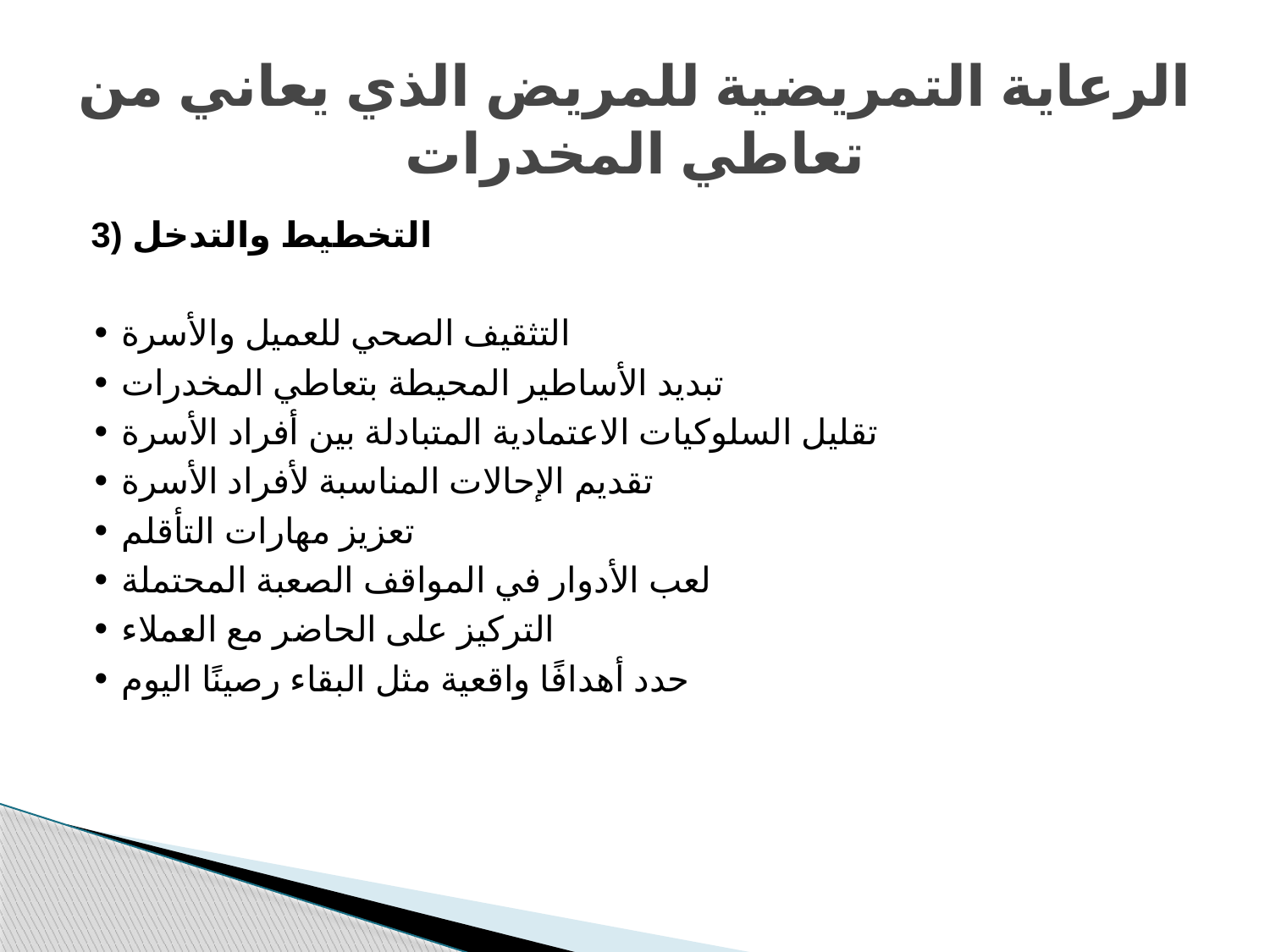

# الرعاية التمريضية للمريض الذي يعاني من تعاطي المخدرات
3) التخطيط والتدخل

• التثقيف الصحي للعميل والأسرة
• تبديد الأساطير المحيطة بتعاطي المخدرات
• تقليل السلوكيات الاعتمادية المتبادلة بين أفراد الأسرة
• تقديم الإحالات المناسبة لأفراد الأسرة
• تعزيز مهارات التأقلم
• لعب الأدوار في المواقف الصعبة المحتملة
• التركيز على الحاضر مع العملاء
• حدد أهدافًا واقعية مثل البقاء رصينًا اليوم